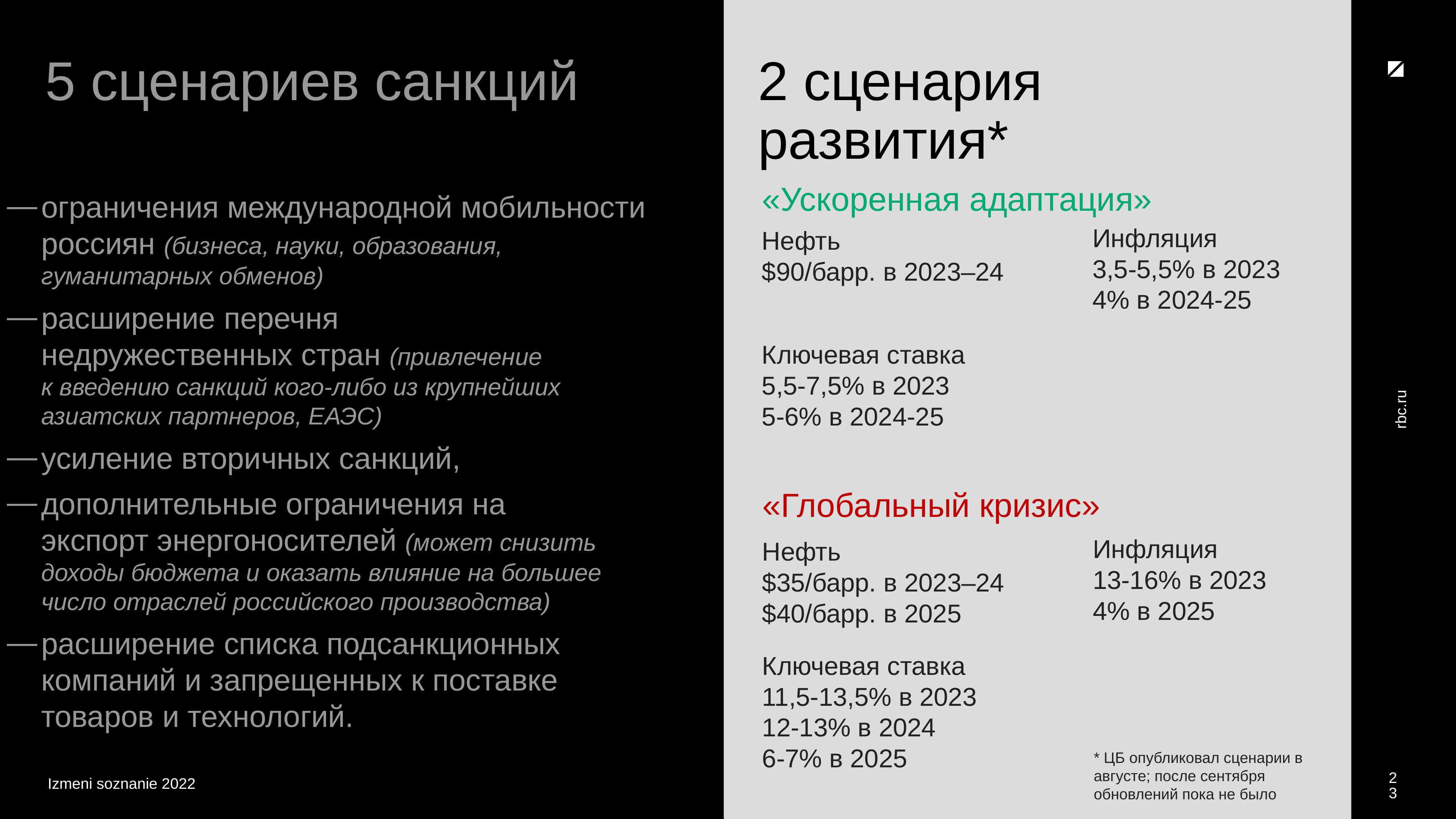

5 сценариев санкций
2 сценария развития*
«Ускоренная адаптация»
Инфляция
3,5-5,5% в 2023
4% в 2024-25
Нефть
$90/барр. в 2023–24
Ключевая ставка
5,5-7,5% в 2023
5-6% в 2024-25

ограничения международной мобильности россиян (бизнеса, науки, образования, гуманитарных обменов)
расширение перечня недружественных стран (привлечение к введению санкций кого-либо из крупнейших азиатских партнеров, ЕАЭС)
усиление вторичных санкций,
дополнительные ограничения на экспорт энергоносителей (может снизить доходы бюджета и оказать влияние на большее число отраслей российского производства)
расширение списка подсанкционных компаний и запрещенных к поставке товаров и технологий.
«Глобальный кризис»
Инфляция
13-16% в 2023
4% в 2025
Нефть
$35/барр. в 2023–24
$40/барр. в 2025
Ключевая ставка
11,5-13,5% в 2023
12-13% в 2024
6-7% в 2025
* ЦБ опубликовал сценарии в августе; после сентября обновлений пока не было
23
Izmeni soznanie 2022